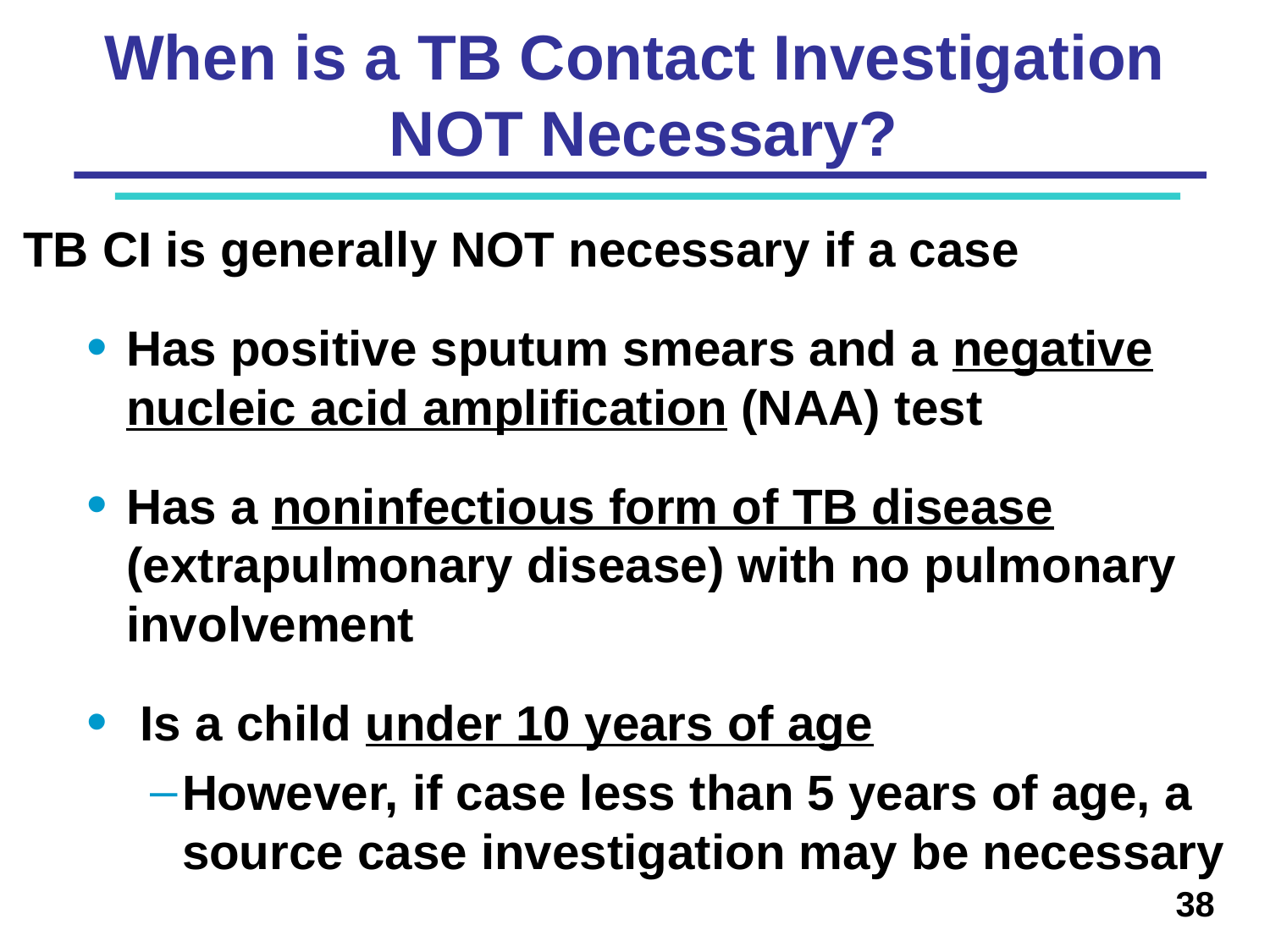

# When is a TB Contact Investigation NOT Necessary?
TB CI is generally NOT necessary if a case
Has positive sputum smears and a negative nucleic acid amplification (NAA) test
Has a noninfectious form of TB disease (extrapulmonary disease) with no pulmonary involvement
 Is a child under 10 years of age
However, if case less than 5 years of age, a source case investigation may be necessary

38